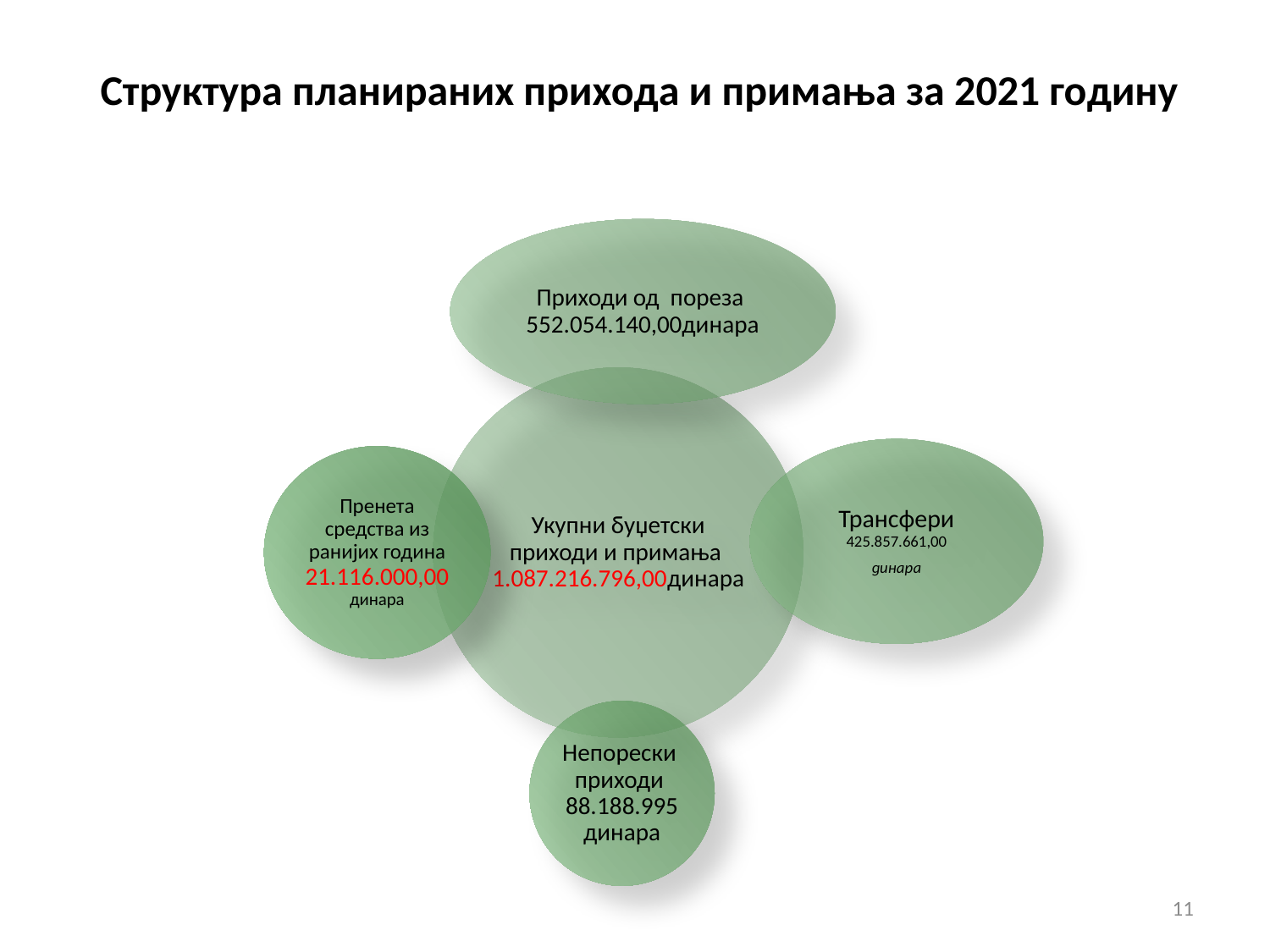

# Структура планираних прихода и примања за 2021 годину
Укупни буџетски приходи и примања  1.087.216.796,00динара
Приходи од  пореза  552.054.140,00динара
Трансфери 425.857.661,00
динара
Непорески  приходи  88.188.995 динара
Пренета средства из ранијих година 21.116.000,00 динара
11